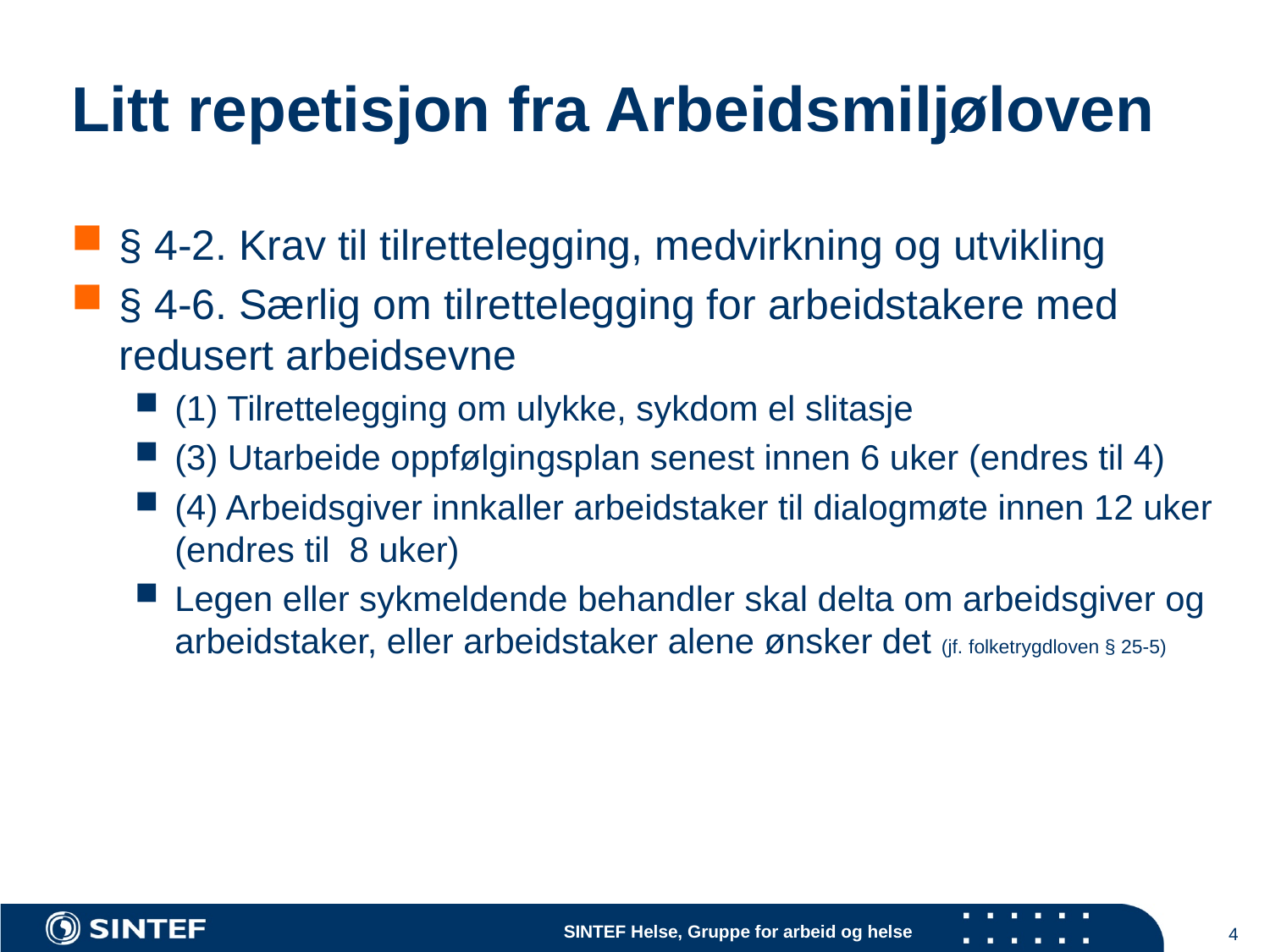

# Litt repetisjon fra Arbeidsmiljøloven
§ 4-2. Krav til tilrettelegging, medvirkning og utvikling
§ 4-6. Særlig om tilrettelegging for arbeidstakere med redusert arbeidsevne
(1) Tilrettelegging om ulykke, sykdom el slitasje
(3) Utarbeide oppfølgingsplan senest innen 6 uker (endres til 4)
(4) Arbeidsgiver innkaller arbeidstaker til dialogmøte innen 12 uker (endres til  8 uker)
Legen eller sykmeldende behandler skal delta om arbeidsgiver og arbeidstaker, eller arbeidstaker alene ønsker det (jf. folketrygdloven § 25-5)

4